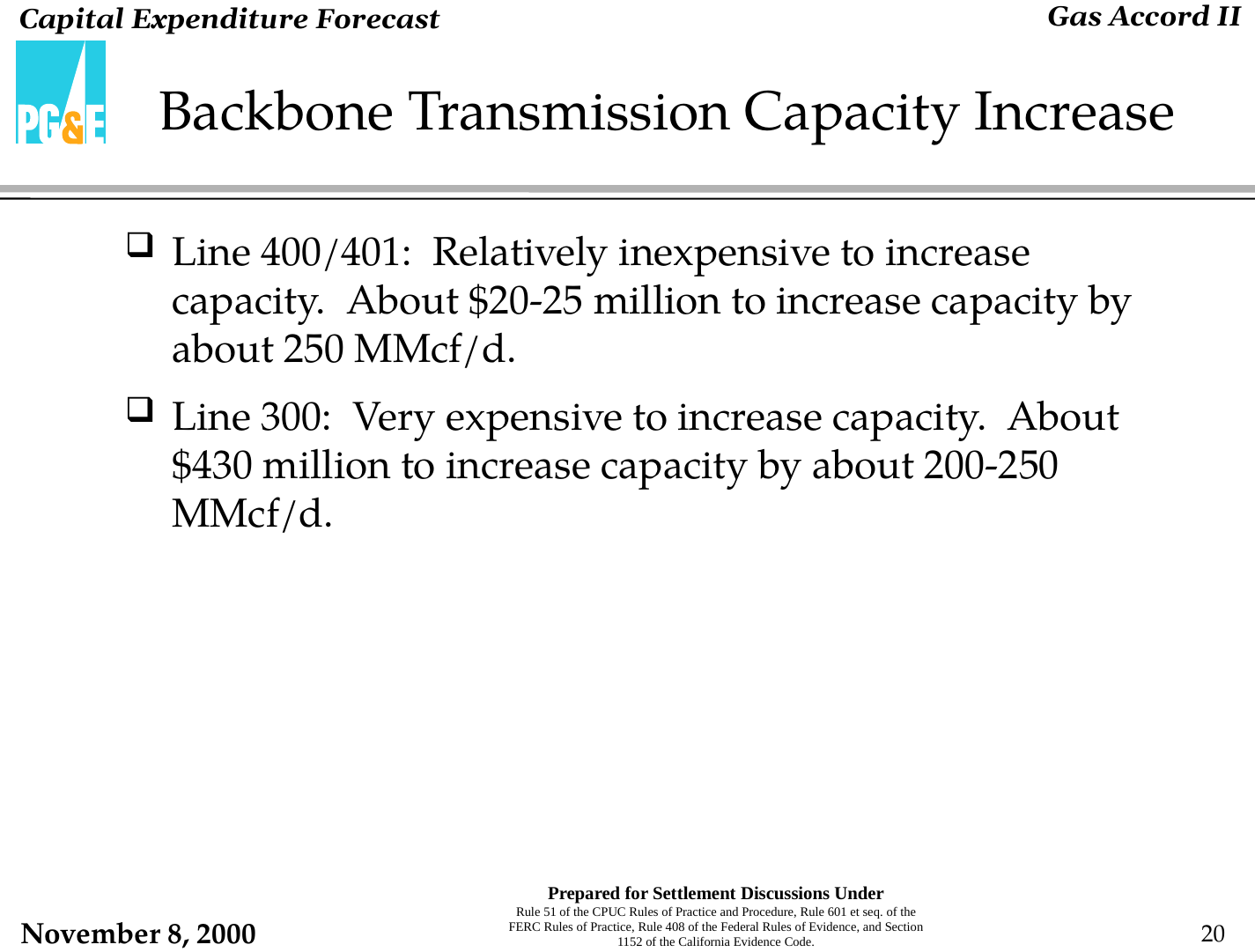

# Backbone Transmission Capacity Increase
Line 400/401:  Relatively inexpensive to increase capacity.  About $20-25 million to increase capacity by about 250 MMcf/d.
Line 300:  Very expensive to increase capacity.  About $430 million to increase capacity by about 200-250 MMcf/d.

20